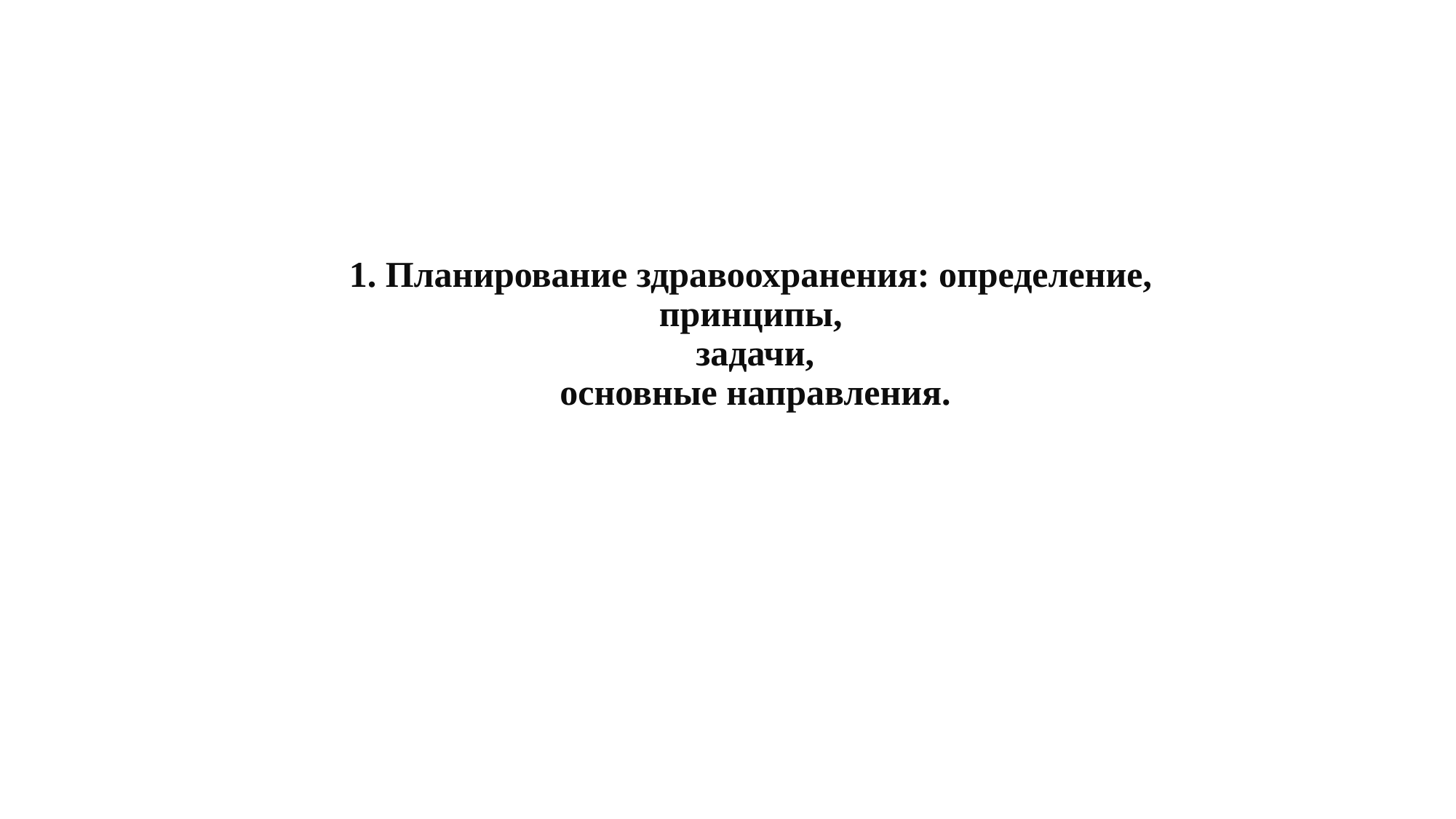

# 1. Планирование здравоохранения: определение, принципы, задачи, основные направления.